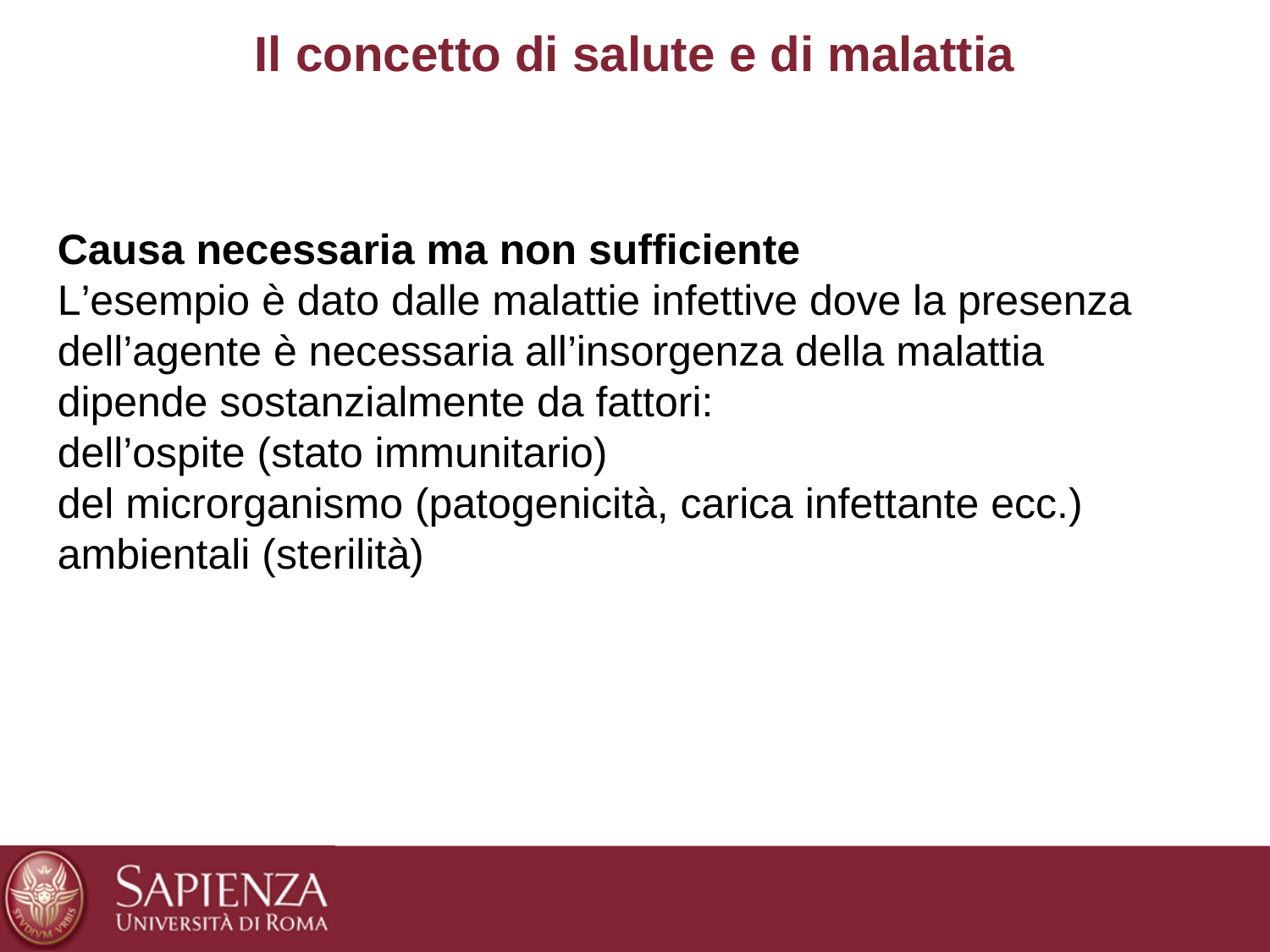

# Il concetto di salute e di malattia
Causa necessaria ma non sufficiente
L’esempio è dato dalle malattie infettive dove la presenza dell’agente è necessaria all’insorgenza della malattia
dipende sostanzialmente da fattori:
dell’ospite (stato immunitario)
del microrganismo (patogenicità, carica infettante ecc.)
ambientali (sterilità)